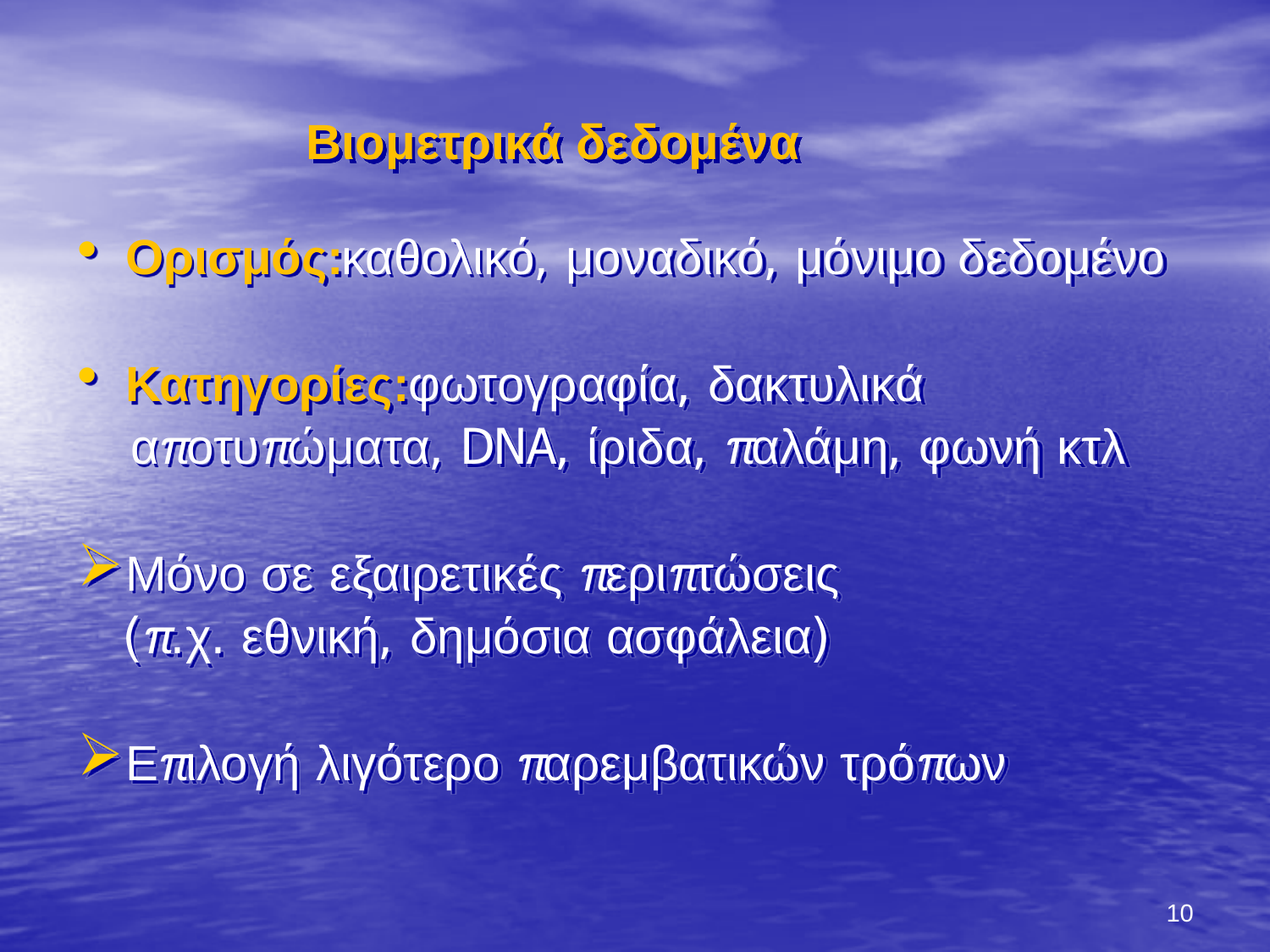

# Βιομετρικά δεδομένα
Ορισμός׃ καθολικό, μοναδικό, μόνιμο δεδομένο

Κατηγορίες׃ φωτογραφία, δακτυλικά
 αποτυπώματα, DNA, ίριδα, παλάμη, φωνή κτλ

Μόνο σε εξαιρετικές περιπτώσεις
   (π.χ. εθνική, δημόσια ασφάλεια)

Επιλογή λιγότερο παρεμβατικών τρόπων

10